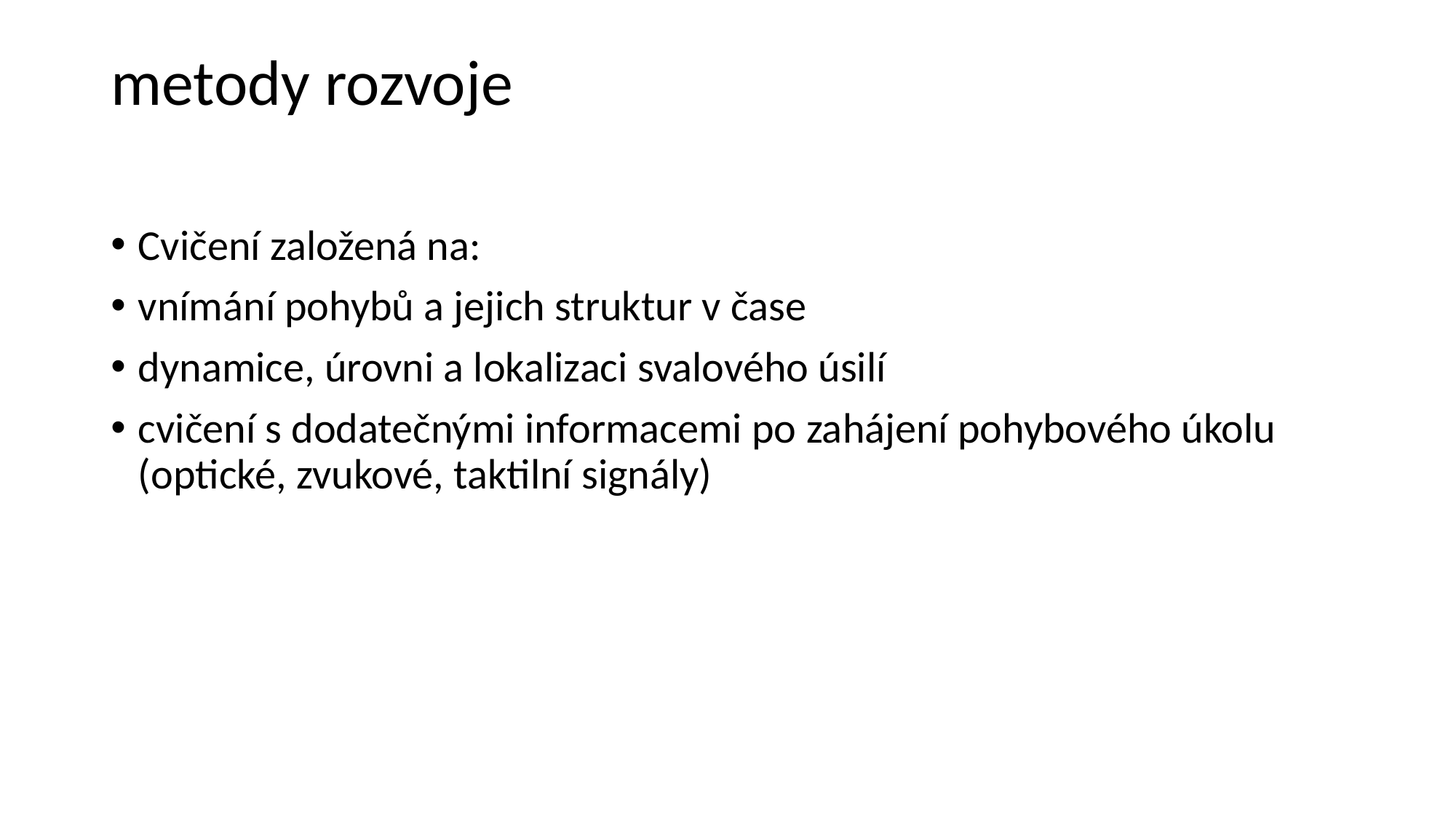

# metody rozvoje
Cvičení založená na:
vnímání pohybů a jejich struktur v čase
dynamice, úrovni a lokalizaci svalového úsilí
cvičení s dodatečnými informacemi po zahájení pohybového úkolu (optické, zvukové, taktilní signály)